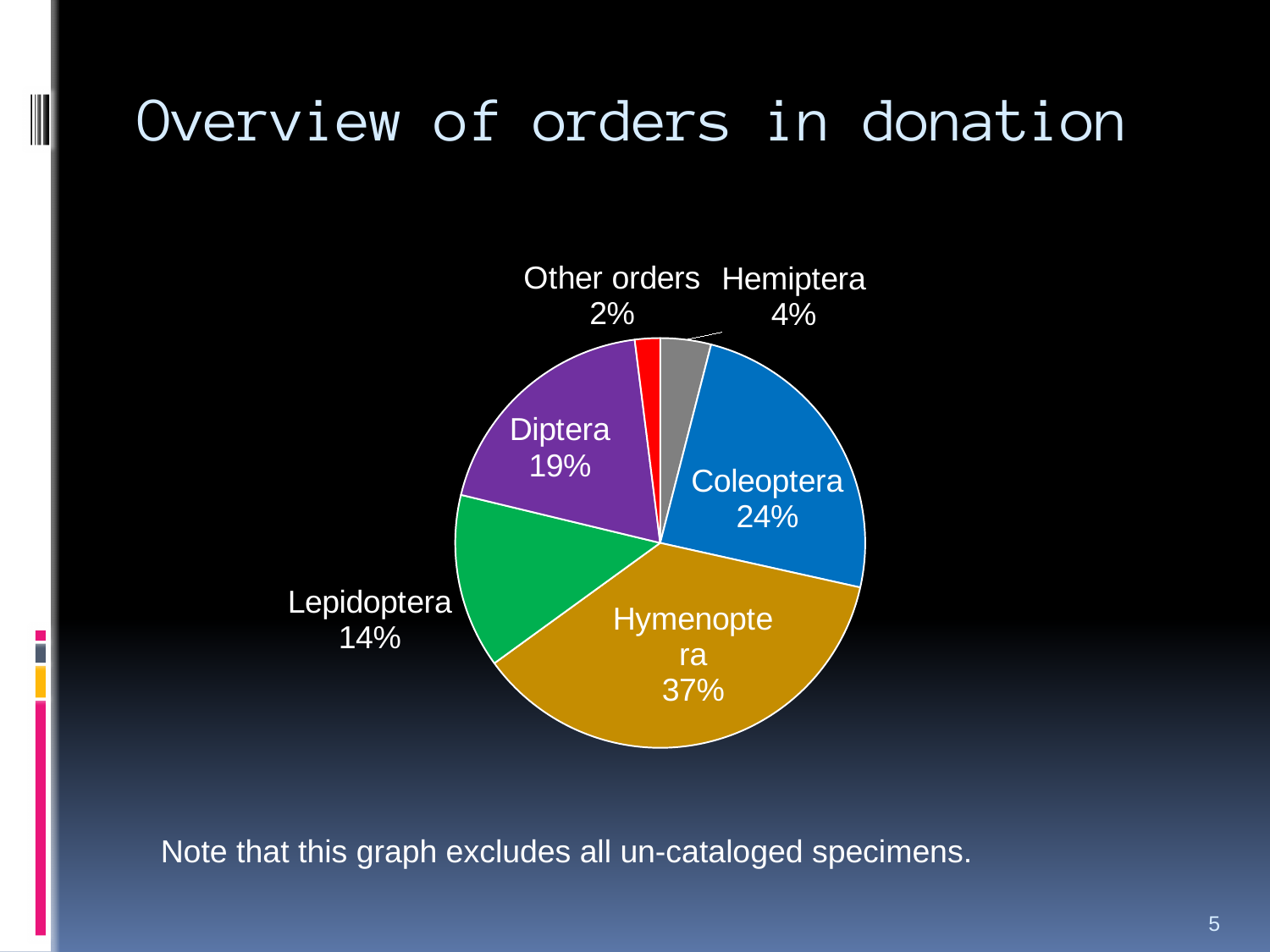

# Overview of orders in donation

### Chart

| Category | overview of orders in donation |
|---|---|
| Hemiptera | 0.04021113243761997 |
| Coleoptera | 0.2461612284069098 |
| Hymenoptera | 0.36708253358925186 |
| Lepidoptera | 0.1383877159309021 |
| Diptera | 0.1933781190019194 |
| Other orders | 0.020000000000000014 |
Note that this graph excludes all un-cataloged specimens.
5